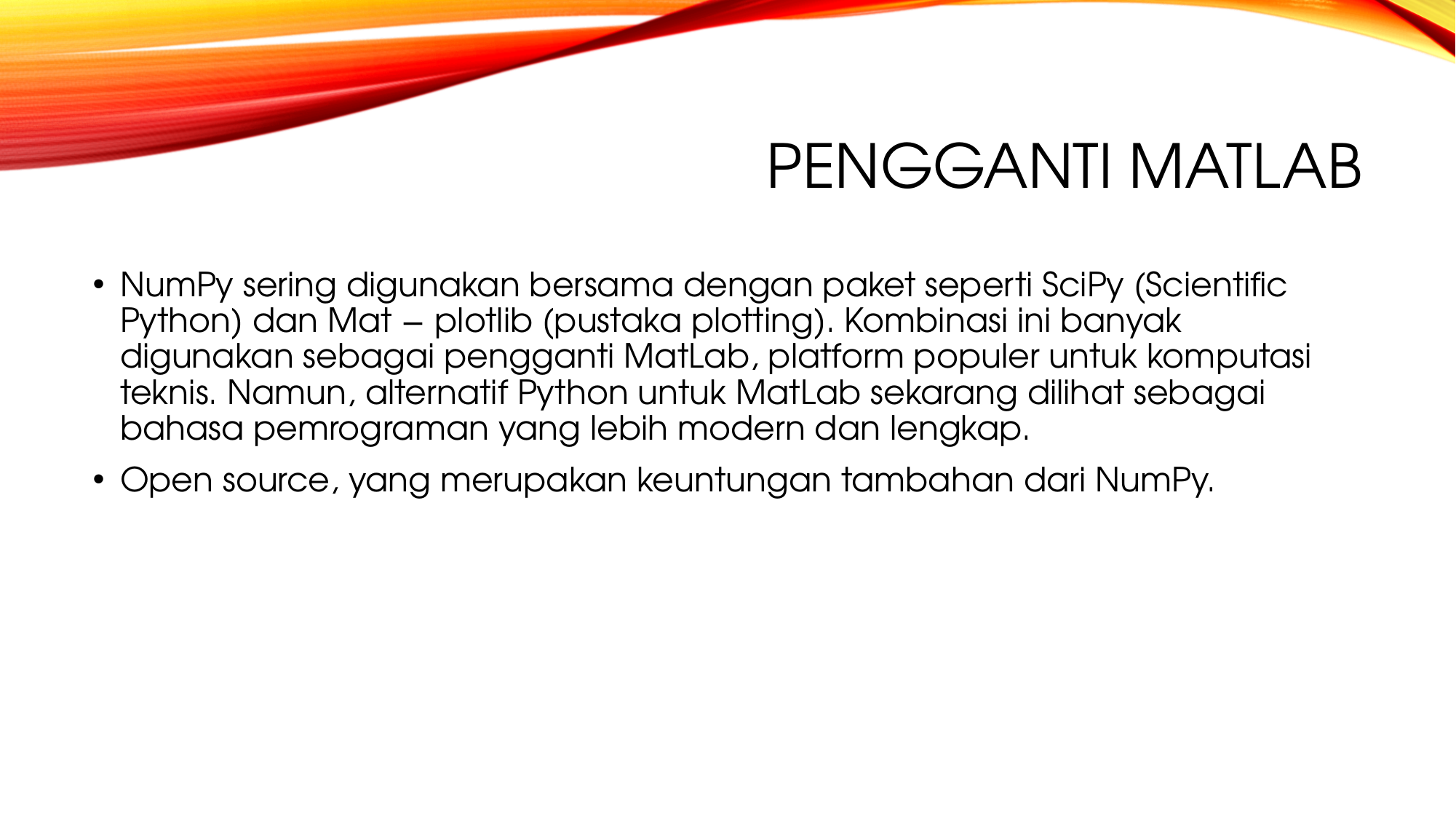

# Pengganti matlab
NumPy sering digunakan bersama dengan paket seperti SciPy (Scientific Python) dan Mat − plotlib (pustaka plotting). Kombinasi ini banyak digunakan sebagai pengganti MatLab, platform populer untuk komputasi teknis. Namun, alternatif Python untuk MatLab sekarang dilihat sebagai bahasa pemrograman yang lebih modern dan lengkap.
Open source, yang merupakan keuntungan tambahan dari NumPy.